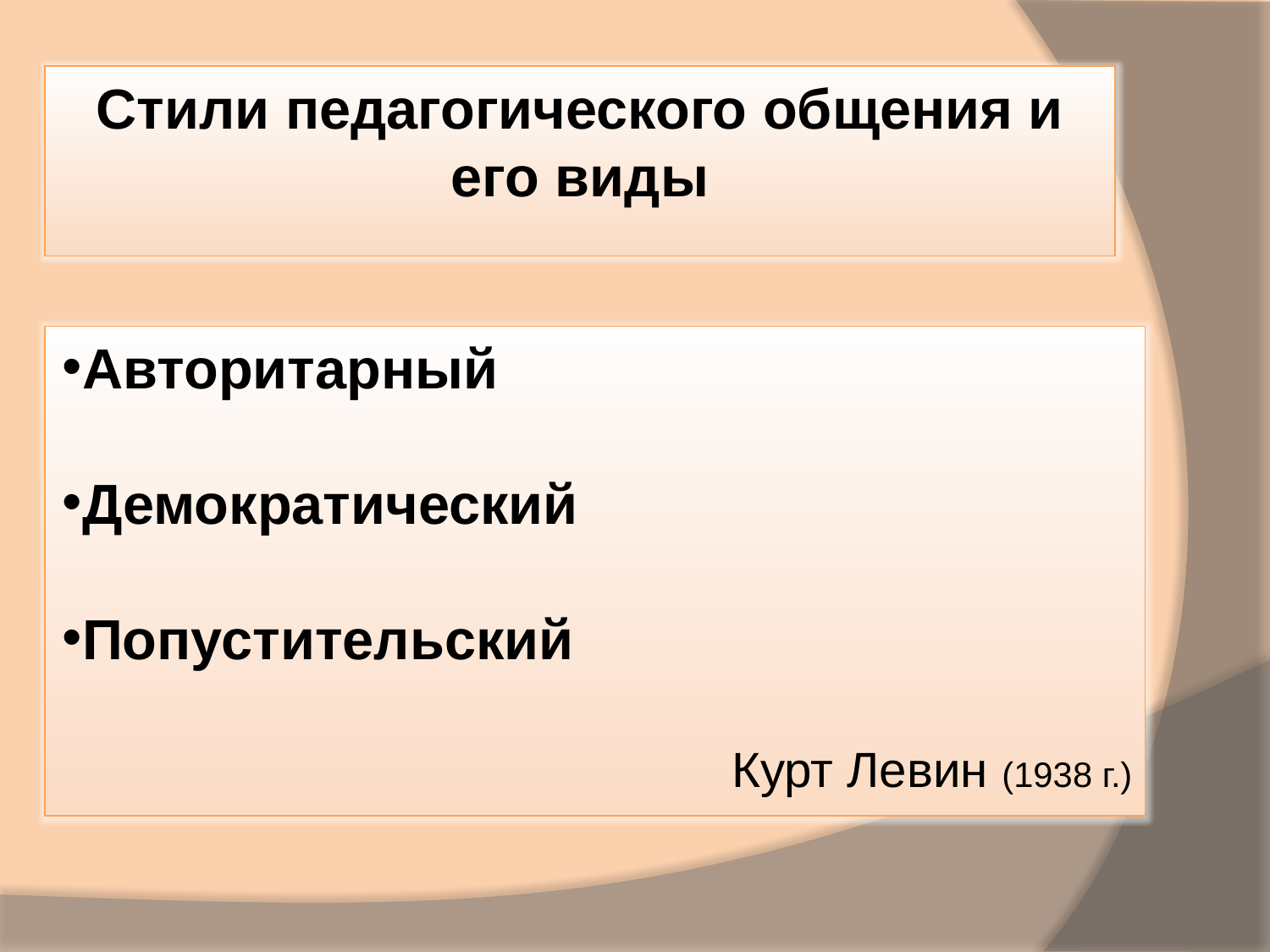

Стили педагогического общения и его виды

Авторитарный

Демократический

Попустительский

Курт Левин (1938 г.)